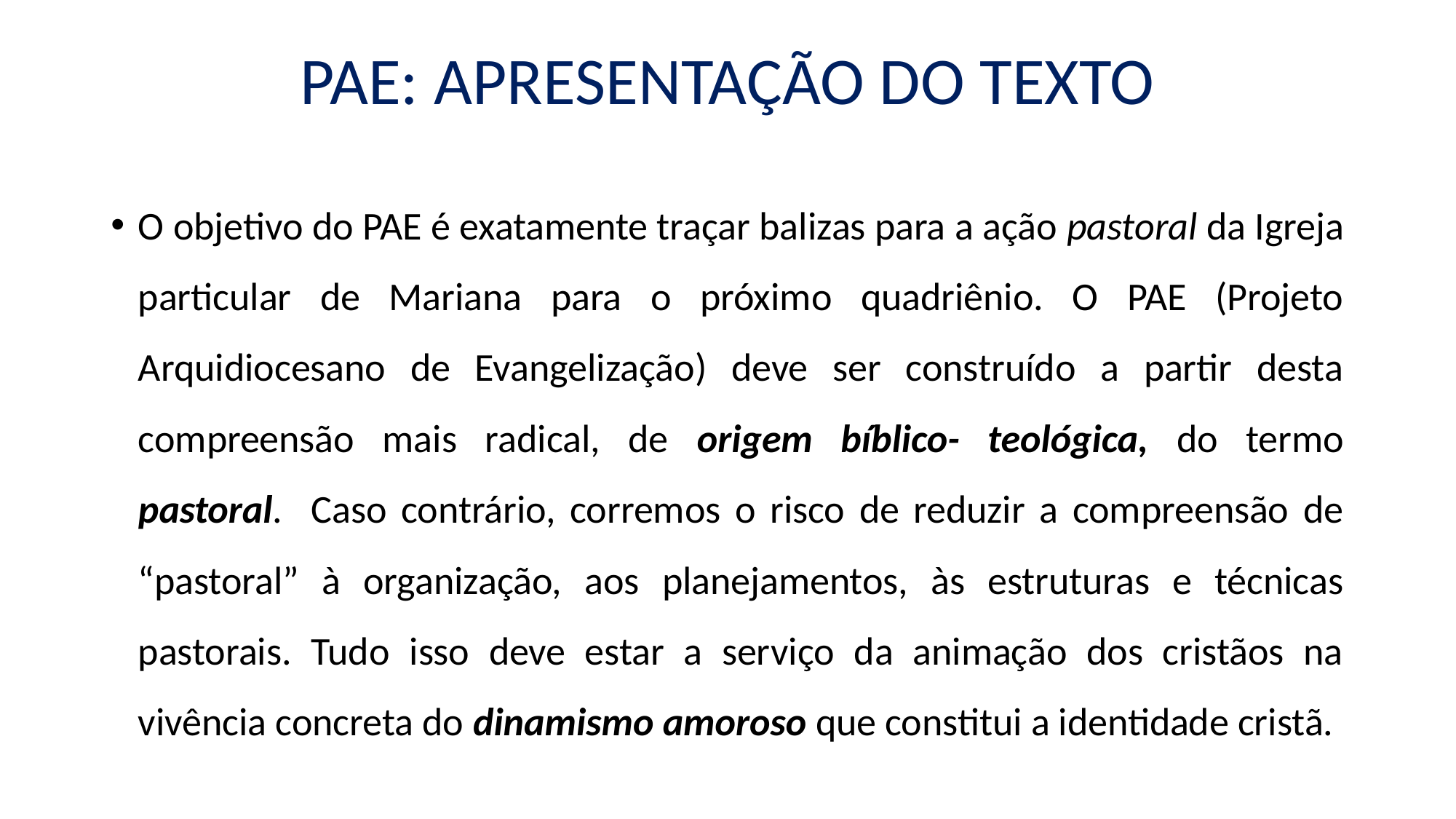

# PAE: APRESENTAÇÃO DO TEXTO
O objetivo do PAE é exatamente traçar balizas para a ação pastoral da Igreja particular de Mariana para o próximo quadriênio. O PAE (Projeto Arquidiocesano de Evangelização) deve ser construído a partir desta compreensão mais radical, de origem bíblico- teológica, do termo pastoral.  Caso contrário, corremos o risco de reduzir a compreensão de “pastoral” à organização, aos planejamentos, às estruturas e técnicas pastorais. Tudo isso deve estar a serviço da animação dos cristãos na vivência concreta do dinamismo amoroso que constitui a identidade cristã.